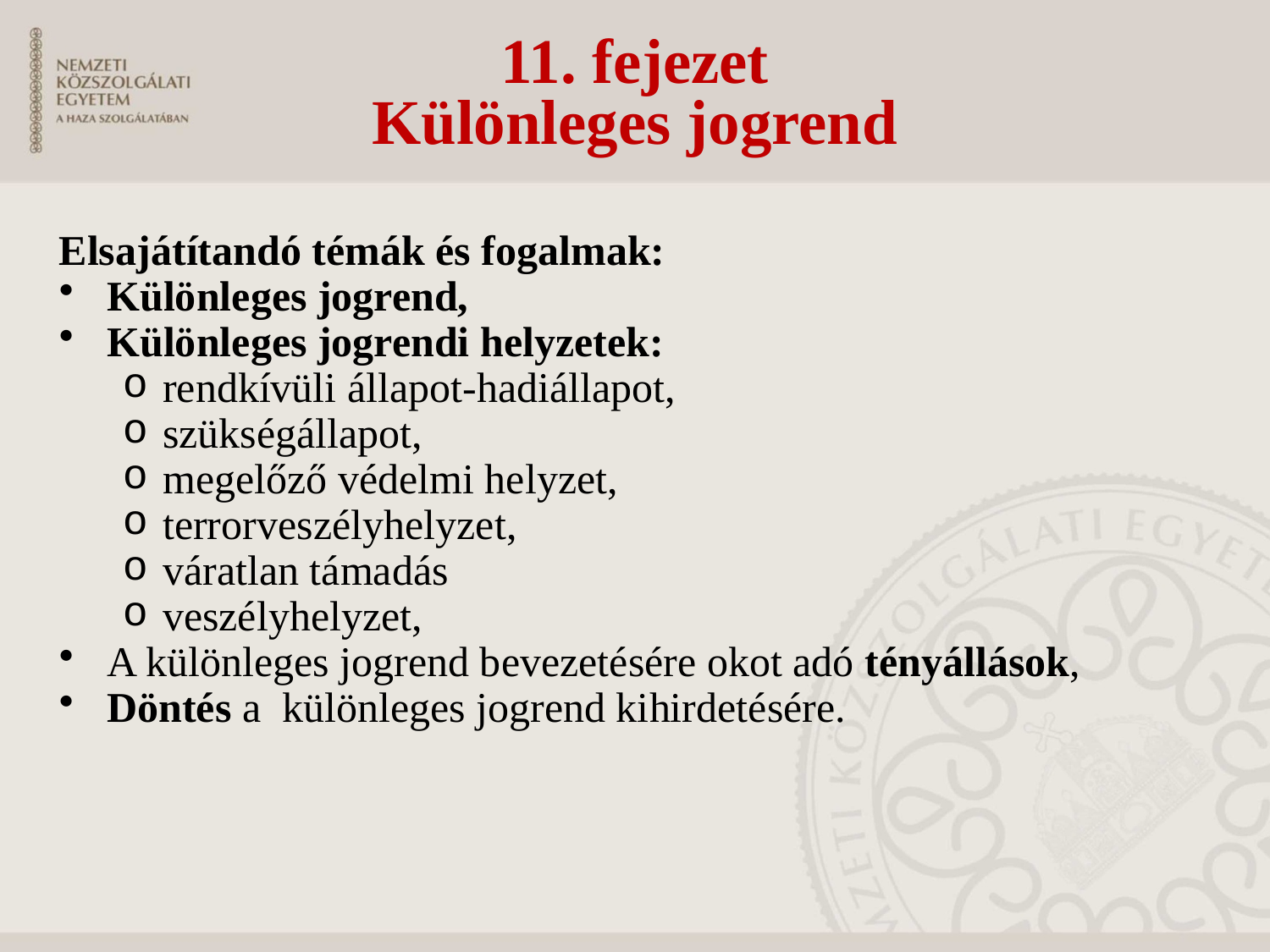

# 11. fejezet Különleges jogrend

Elsajátítandó témák és fogalmak:
Különleges jogrend,
Különleges jogrendi helyzetek:
rendkívüli állapot-hadiállapot,
szükségállapot,
megelőző védelmi helyzet,
terrorveszélyhelyzet,
váratlan támadás
veszélyhelyzet,
A különleges jogrend bevezetésére okot adó tényállások,
Döntés a  különleges jogrend kihirdetésére.